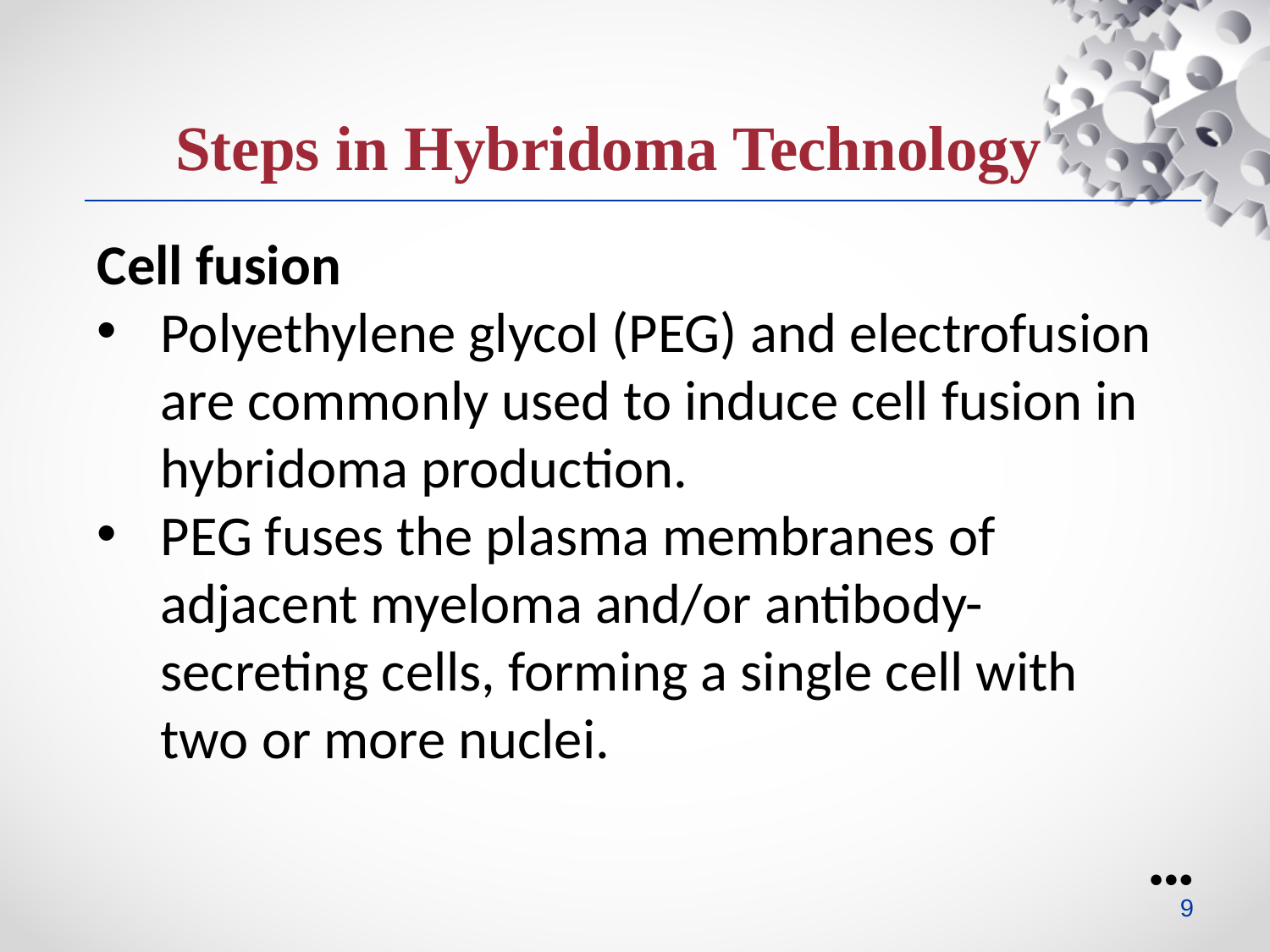

Steps in Hybridoma Technology
Cell fusion
Polyethylene glycol (PEG) and electrofusion are commonly used to induce cell fusion in hybridoma production.
PEG fuses the plasma membranes of adjacent myeloma and/or antibody-secreting cells, forming a single cell with two or more nuclei.
●●●
9